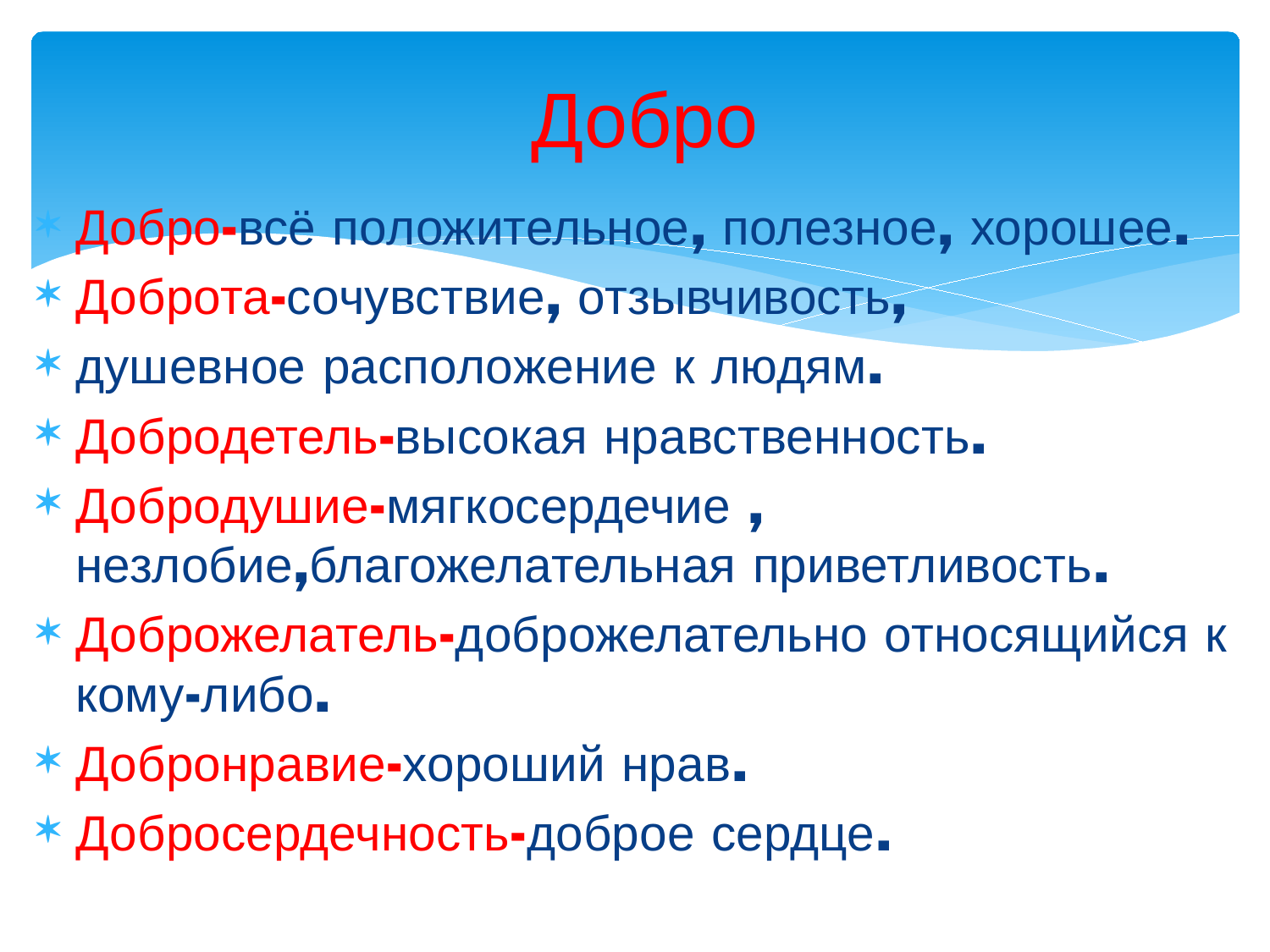

# Добро
Добро-всё положительное, полезное, хорошее.
Доброта-сочувствие, отзывчивость,
душевное расположение к людям.
Добродетель-высокая нравственность.
Добродушие-мягкосердечие , незлобие,благожелательная приветливость.
Доброжелатель-доброжелательно относящийся к кому-либо.
Добронравие-хороший нрав.
Добросердечность-доброе сердце.